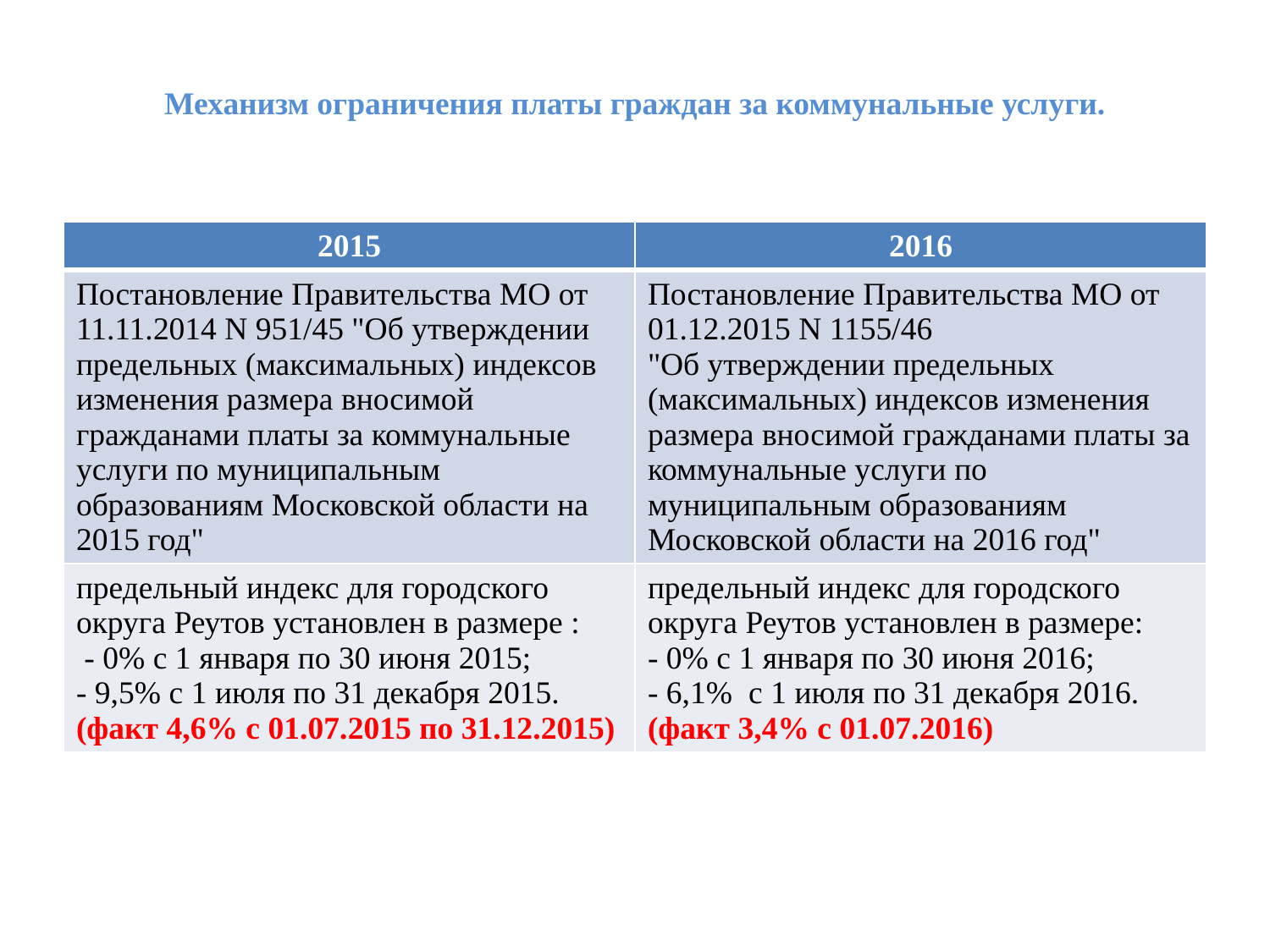

# Механизм ограничения платы граждан за коммунальные услуги.
| 2015 | 2016 |
| --- | --- |
| Постановление Правительства МО от 11.11.2014 N 951/45 "Об утверждении предельных (максимальных) индексов изменения размера вносимой гражданами платы за коммунальные услуги по муниципальным образованиям Московской области на 2015 год" | Постановление Правительства МО от 01.12.2015 N 1155/46 "Об утверждении предельных (максимальных) индексов изменения размера вносимой гражданами платы за коммунальные услуги по муниципальным образованиям Московской области на 2016 год" |
| предельный индекс для городского округа Реутов установлен в размере : - 0% с 1 января по 30 июня 2015; - 9,5% с 1 июля по 31 декабря 2015. (факт 4,6% с 01.07.2015 по 31.12.2015) | предельный индекс для городского округа Реутов установлен в размере: - 0% с 1 января по 30 июня 2016; - 6,1% с 1 июля по 31 декабря 2016. (факт 3,4% с 01.07.2016) |